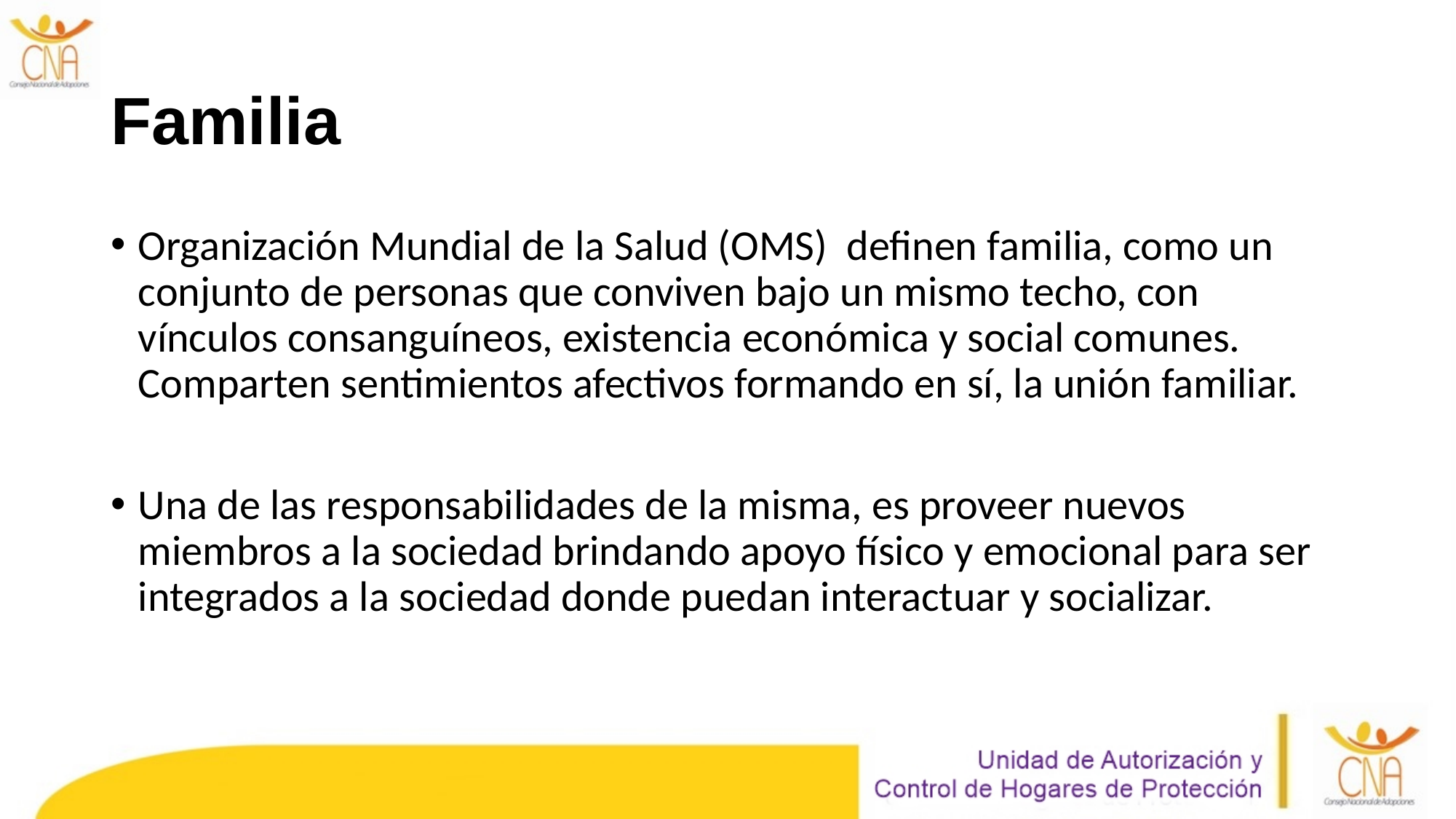

# Familia
Organización Mundial de la Salud (OMS)  definen familia, como un conjunto de personas que conviven bajo un mismo techo, con vínculos consanguíneos, existencia económica y social comunes. Comparten sentimientos afectivos formando en sí, la unión familiar.

Una de las responsabilidades de la misma, es proveer nuevos miembros a la sociedad brindando apoyo físico y emocional para ser integrados a la sociedad donde puedan interactuar y socializar.